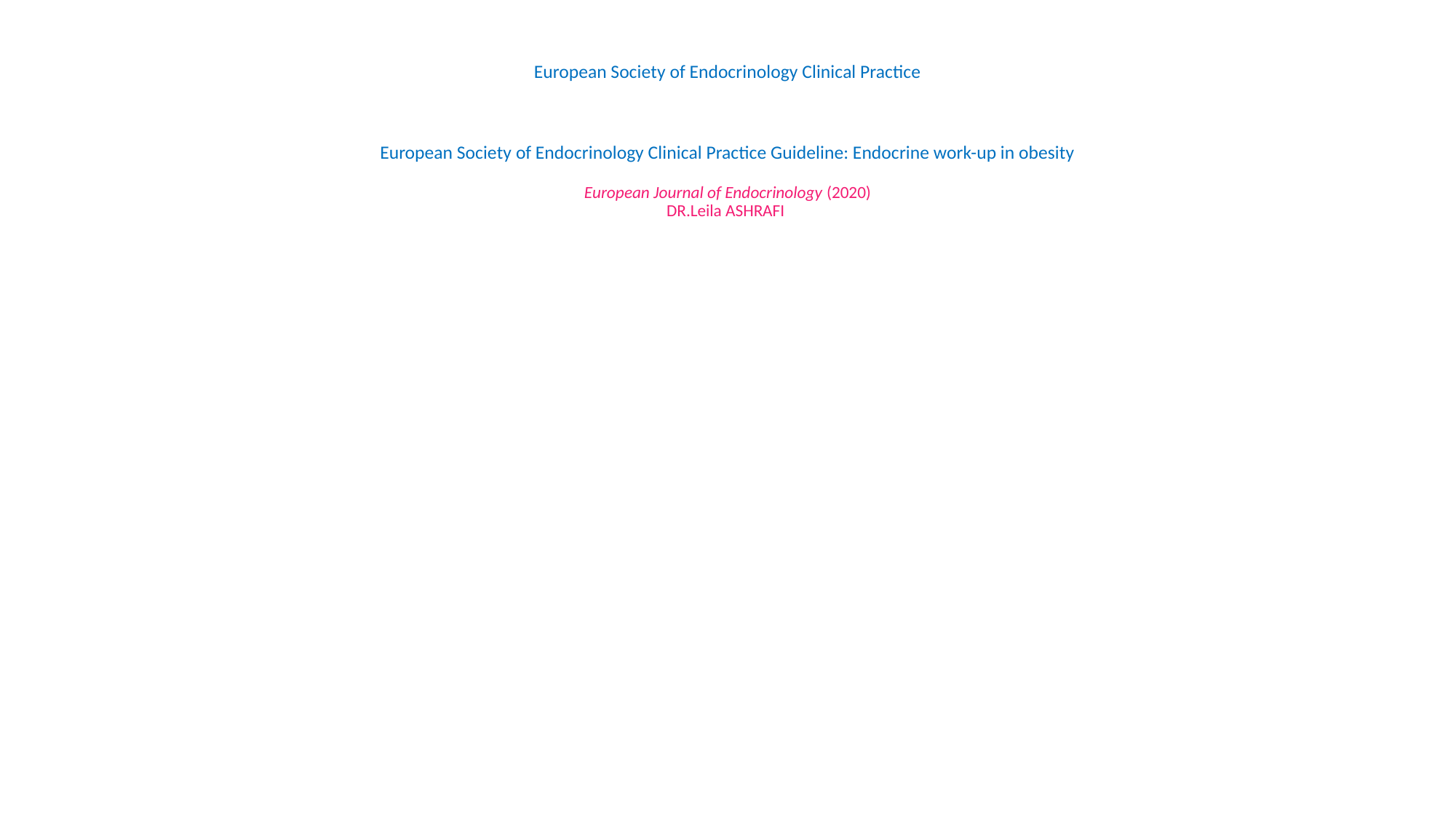

# European Society of Endocrinology Clinical Practice European Society of Endocrinology Clinical Practice Guideline: Endocrine work-up in obesity European Journal of Endocrinology (2020) DR.Leila ASHRAFI